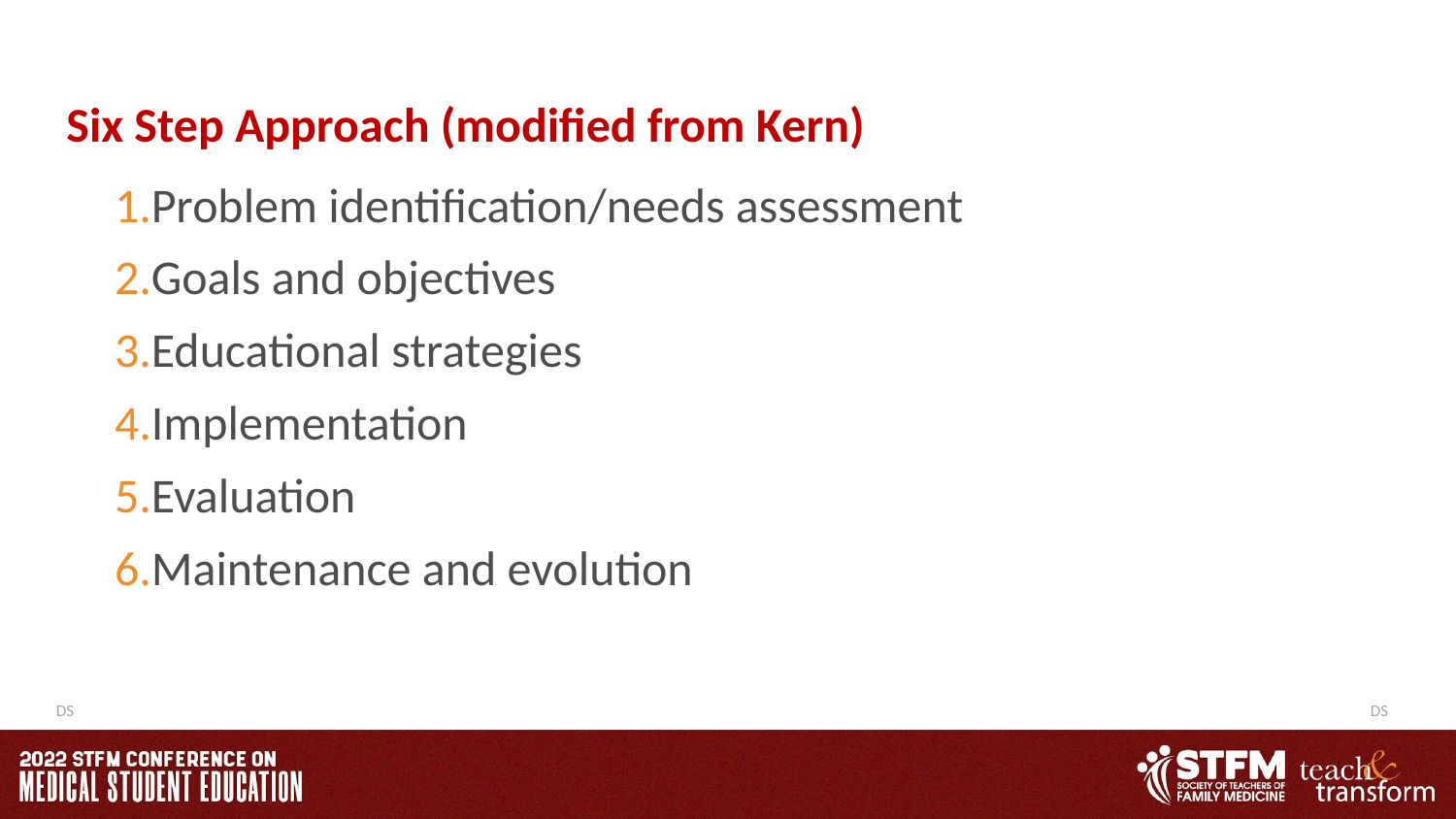

# Six Step Approach (modified from Kern)
Problem identification/needs assessment
Goals and objectives
Educational strategies
Implementation
Evaluation
Maintenance and evolution
DS
DS